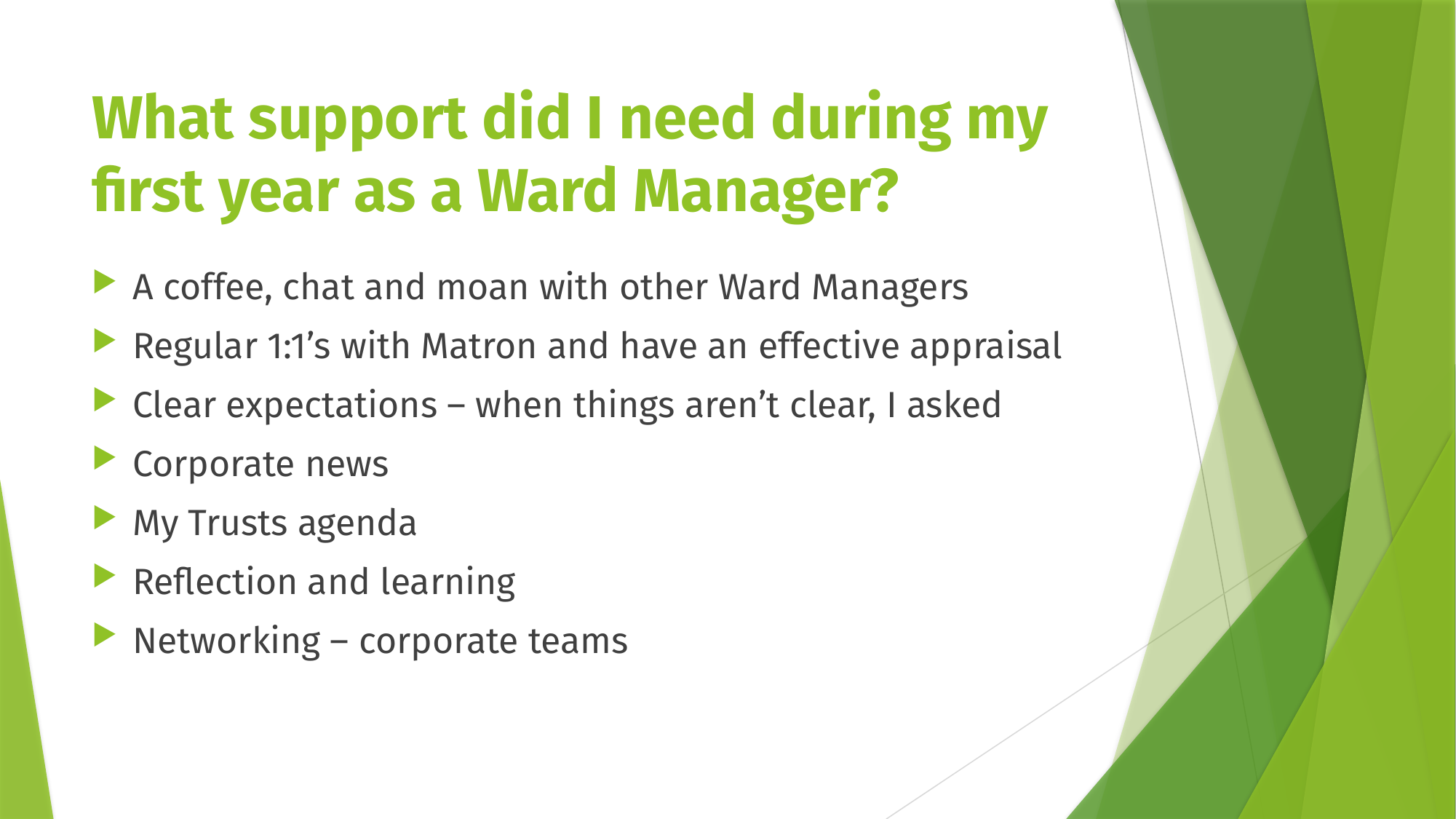

# What support did I need during my first year as a Ward Manager?
A coffee, chat and moan with other Ward Managers
Regular 1:1’s with Matron and have an effective appraisal
Clear expectations – when things aren’t clear, I asked
Corporate news
My Trusts agenda
Reflection and learning
Networking – corporate teams